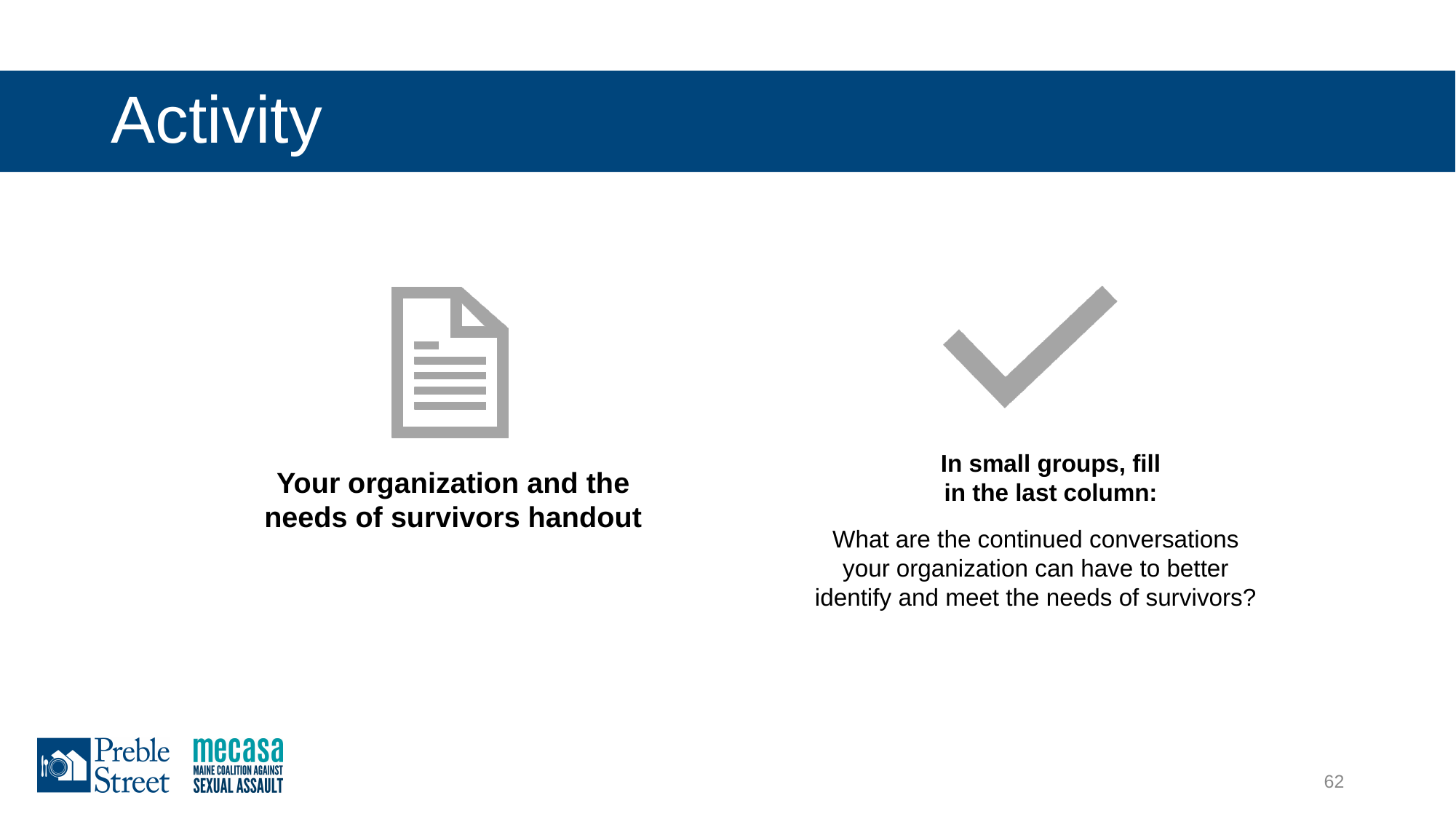

Activity
Your organization and the needs of survivors handout
In small groups, fill in the last column:
What are the continued conversations your organization can have to better identify and meet the needs of survivors?
62